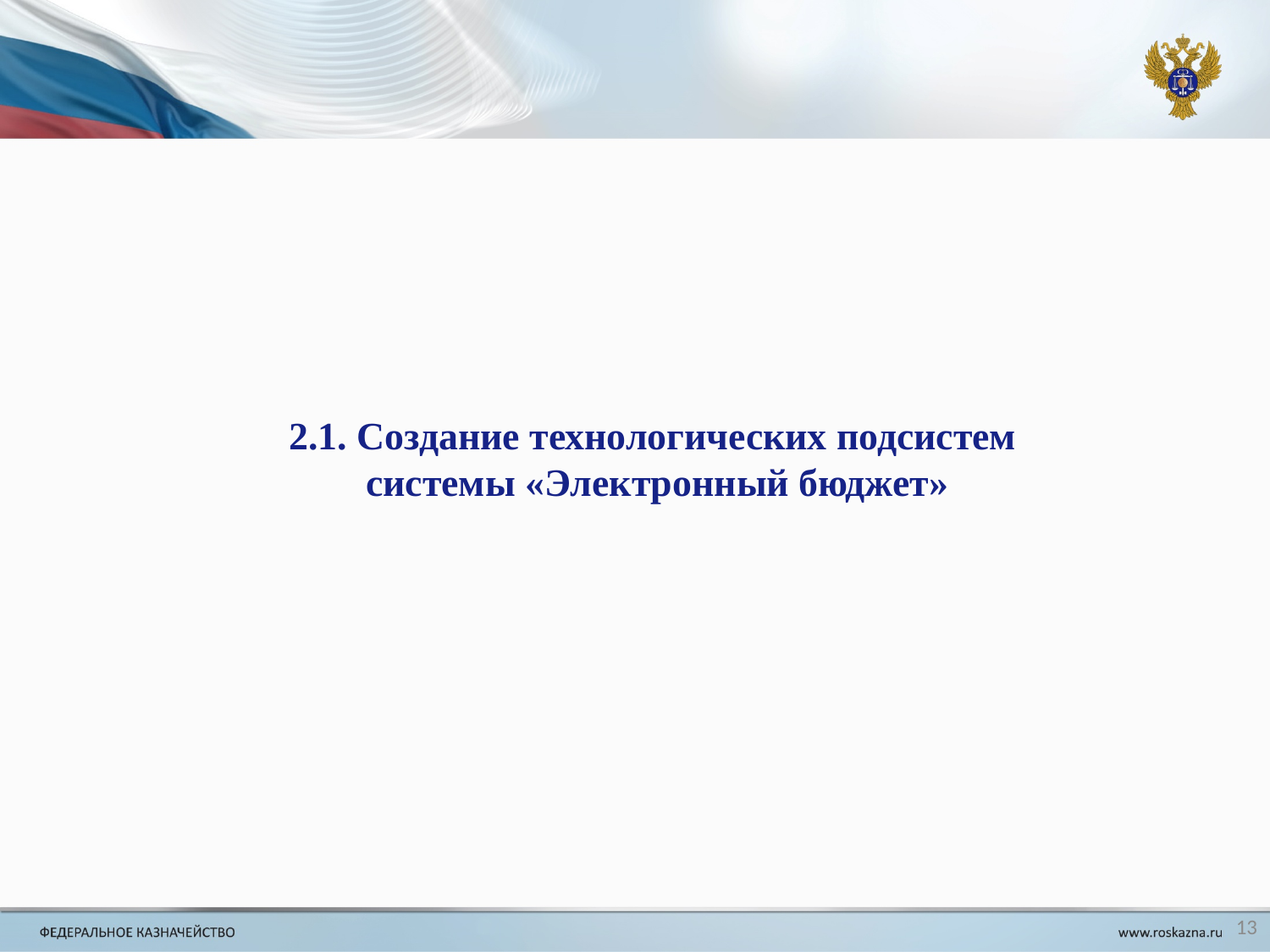

2.1. Создание технологических подсистем
системы «Электронный бюджет»
13